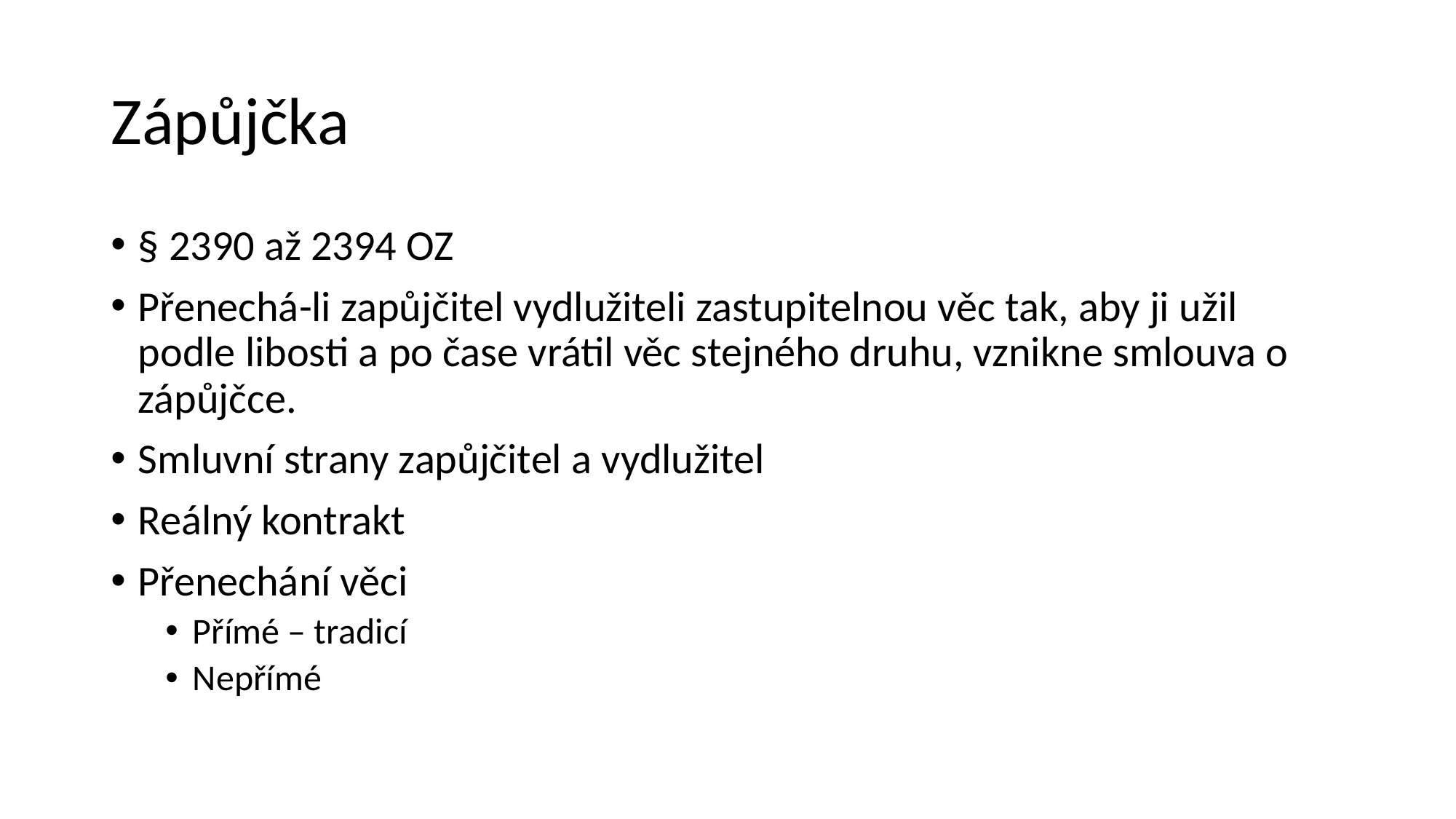

# Zápůjčka
§ 2390 až 2394 OZ
Přenechá-li zapůjčitel vydlužiteli zastupitelnou věc tak, aby ji užil podle libosti a po čase vrátil věc stejného druhu, vznikne smlouva o zápůjčce.
Smluvní strany zapůjčitel a vydlužitel
Reálný kontrakt
Přenechání věci
Přímé – tradicí
Nepřímé